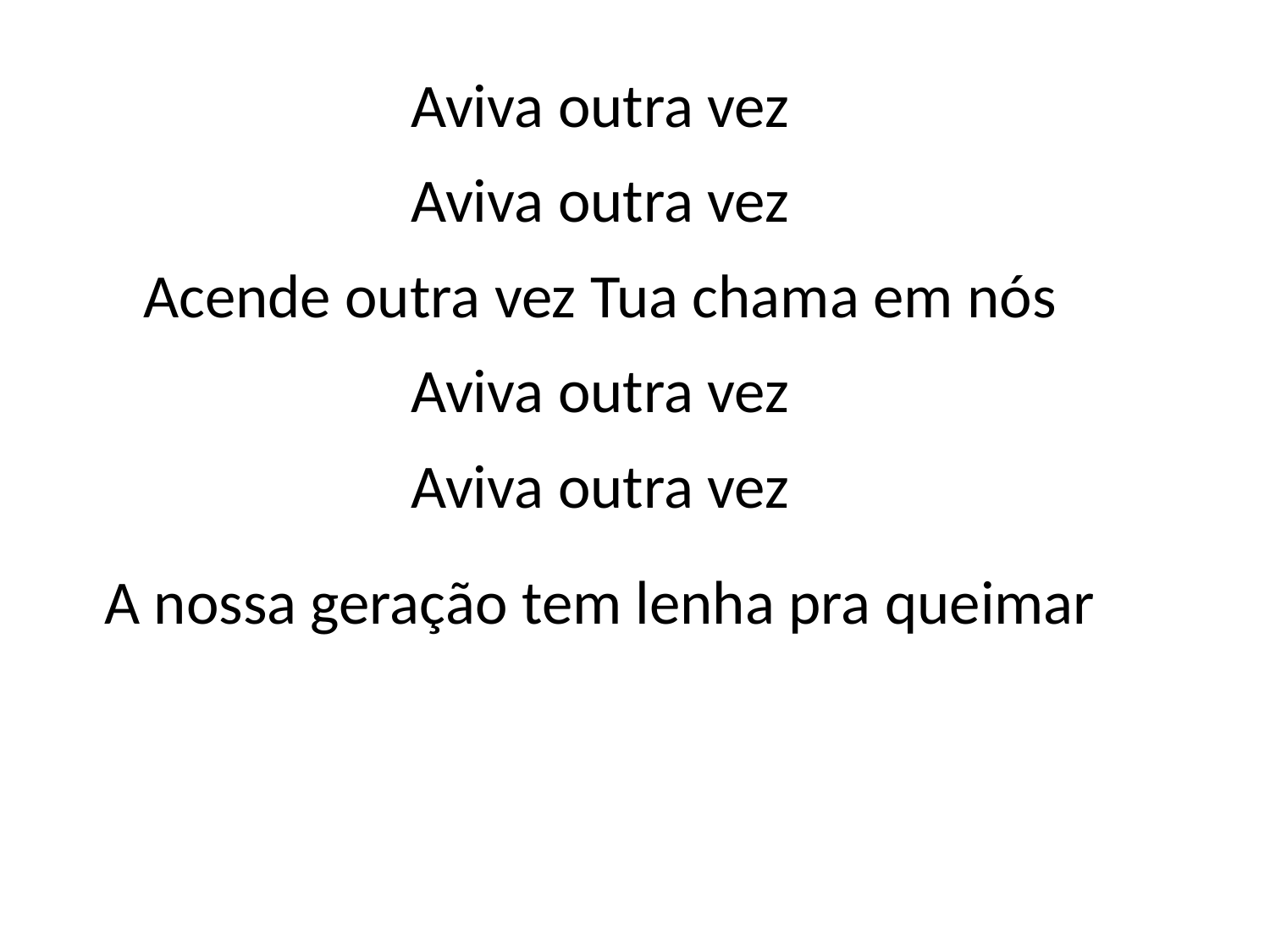

Aviva outra vez

Aviva outra vez

Acende outra vez Tua chama em nós

Aviva outra vez

Aviva outra vez

A nossa geração tem lenha pra queimar
#